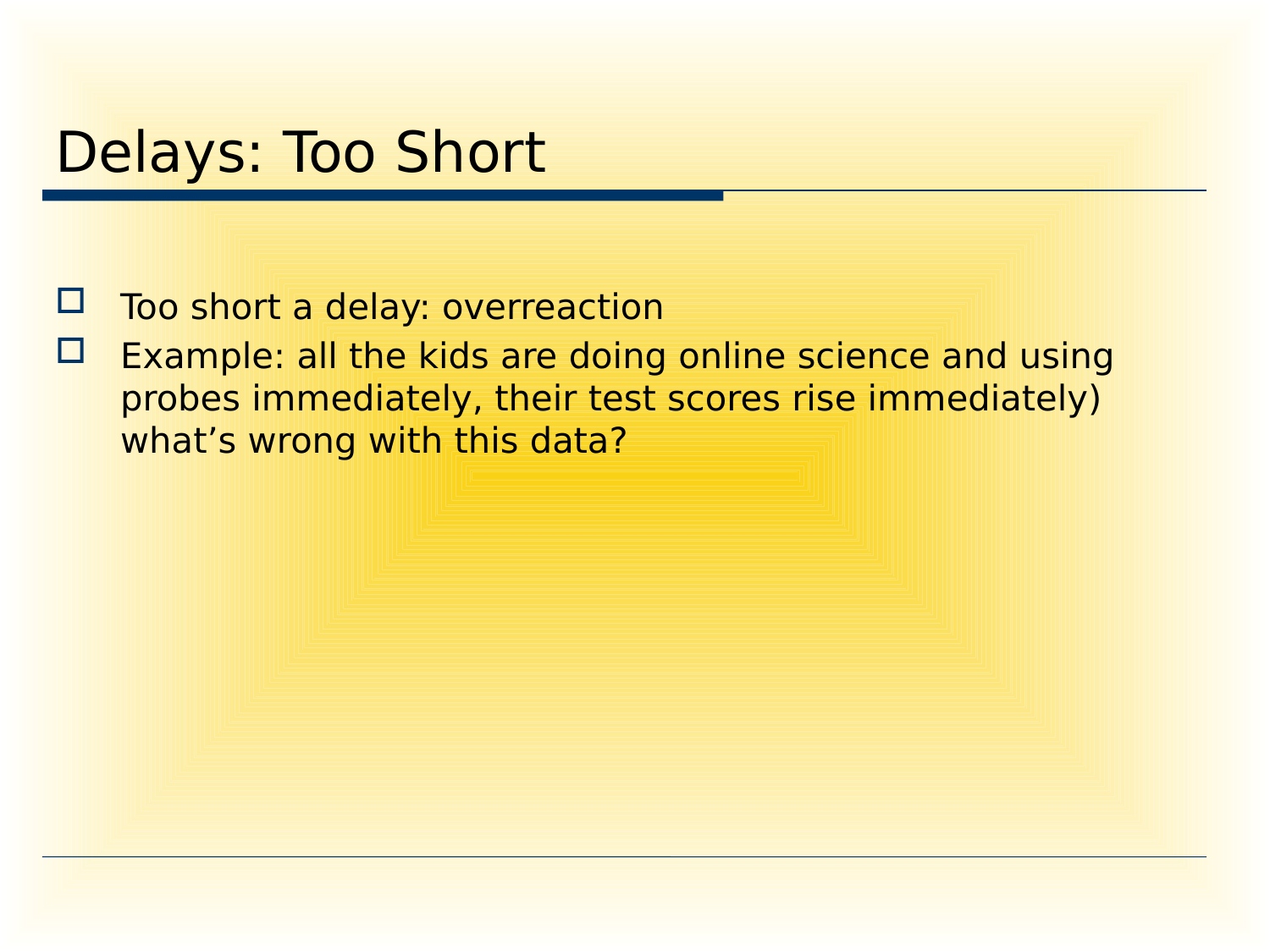

# Delays: Too Short

Too short a delay: overreaction
Example: all the kids are doing online science and using probes immediately, their test scores rise immediately) what’s wrong with this data?